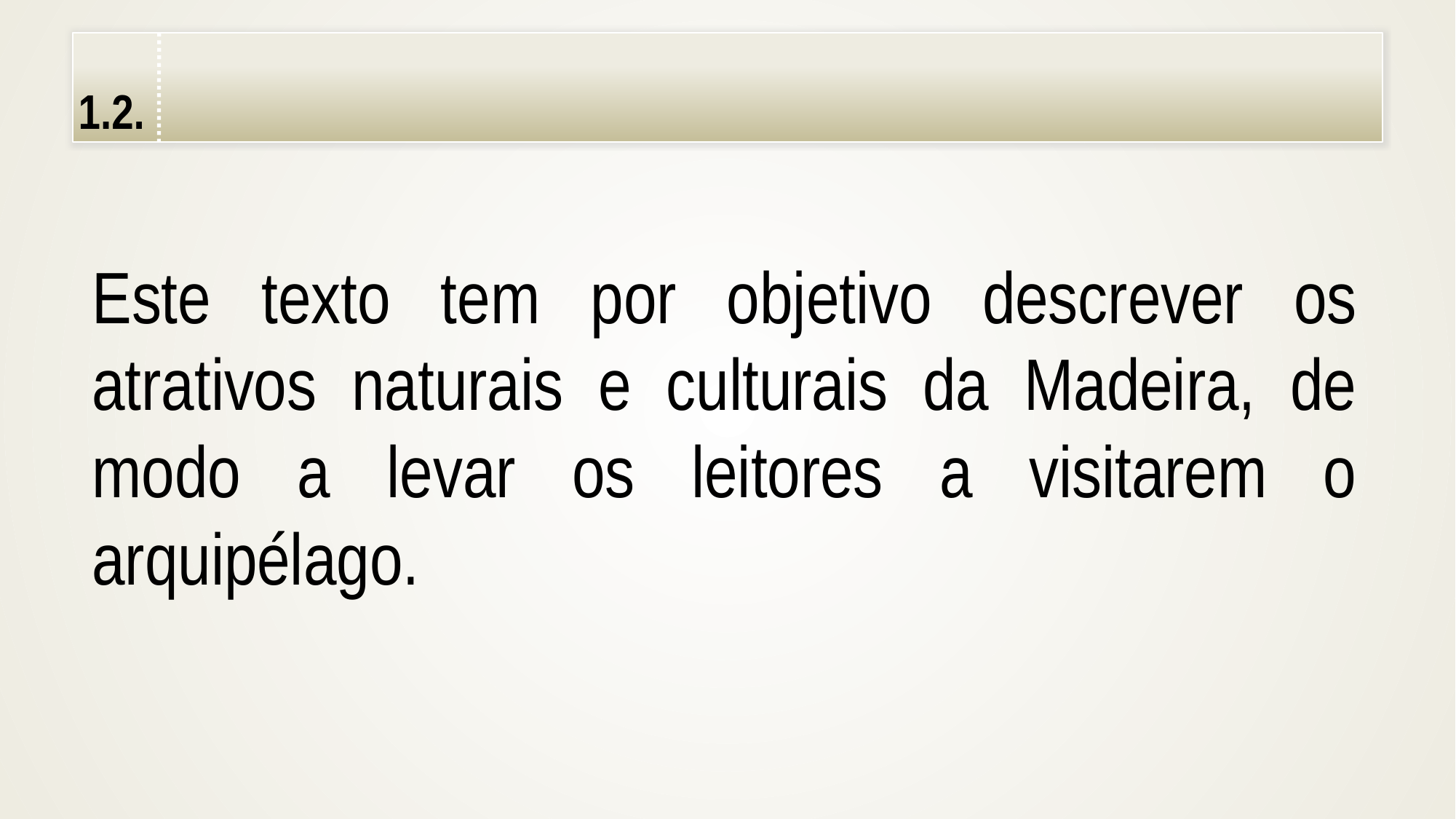

1.2.
Este texto tem por objetivo descrever os atrativos naturais e culturais da Madeira, de modo a levar os leitores a visitarem o arquipélago.